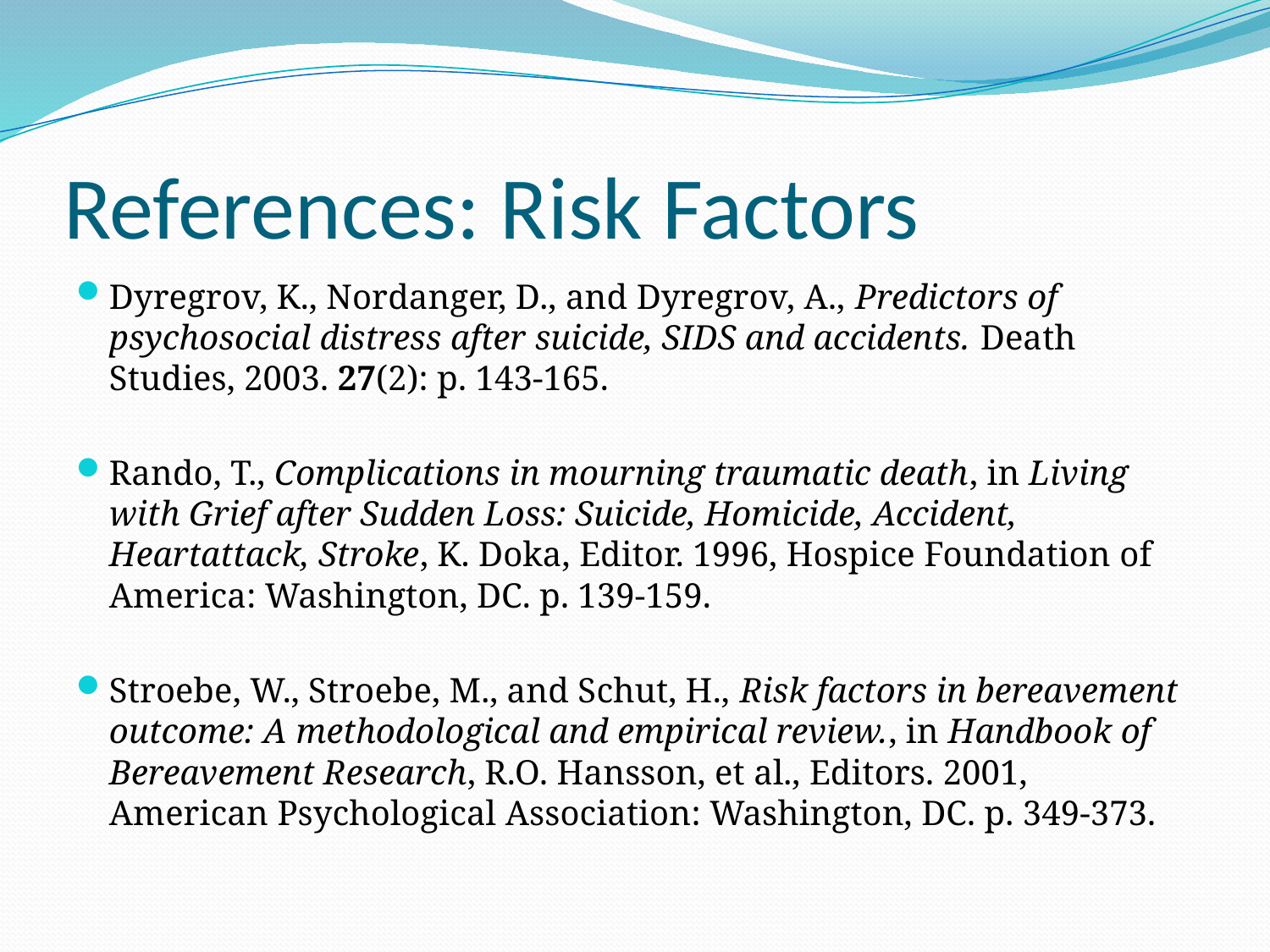

# References: Risk Factors
Dyregrov, K., Nordanger, D., and Dyregrov, A., Predictors of psychosocial distress after suicide, SIDS and accidents. Death Studies, 2003. 27(2): p. 143-165.

Rando, T., Complications in mourning traumatic death, in Living with Grief after Sudden Loss: Suicide, Homicide, Accident, Heartattack, Stroke, K. Doka, Editor. 1996, Hospice Foundation of America: Washington, DC. p. 139-159.

Stroebe, W., Stroebe, M., and Schut, H., Risk factors in bereavement outcome: A methodological and empirical review., in Handbook of Bereavement Research, R.O. Hansson, et al., Editors. 2001, American Psychological Association: Washington, DC. p. 349-373.